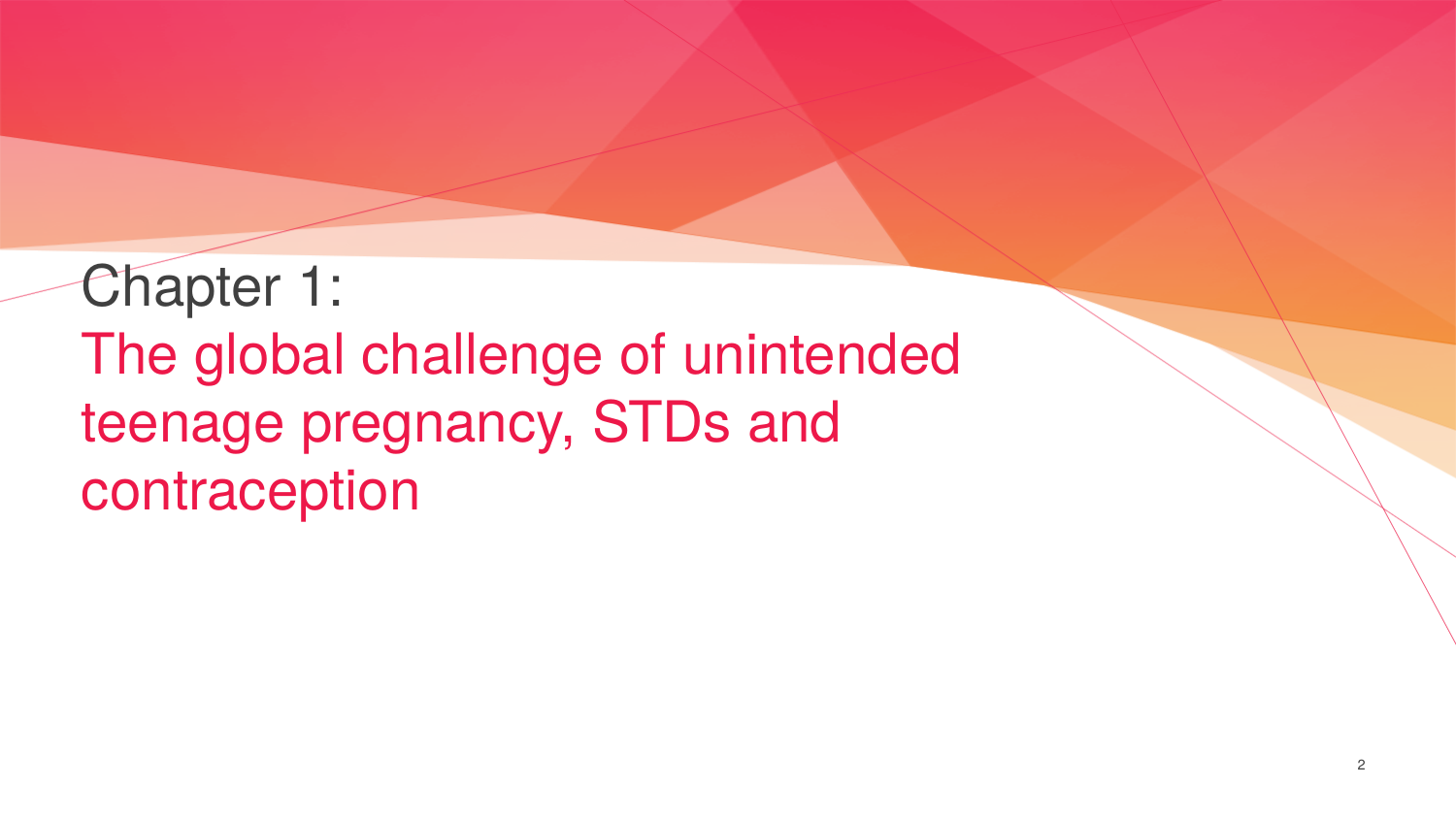

# Chapter 1: The global challenge of unintended teenage pregnancy, STDs and contraception

2